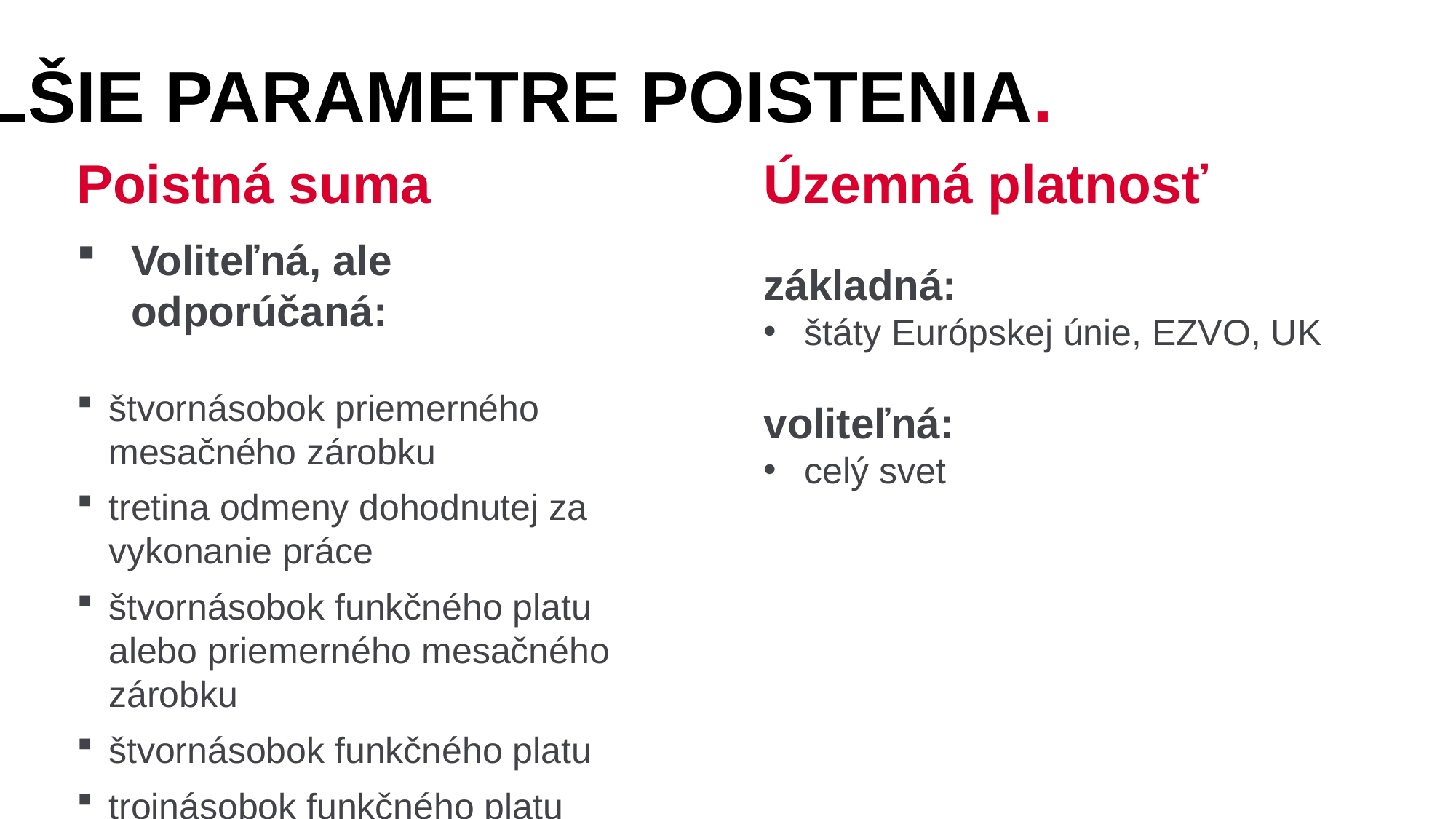

ĎALŠIE PARAMETRE POISTENIA.
Územná platnosť

základná:
štáty Európskej únie, EZVO, UK

voliteľná:
celý svet
Poistná suma
Voliteľná, ale odporúčaná:

štvornásobok priemerného mesačného zárobku
tretina odmeny dohodnutej za vykonanie práce
štvornásobok funkčného platu alebo priemerného mesačného zárobku
štvornásobok funkčného platu
trojnásobok funkčného platu policajta